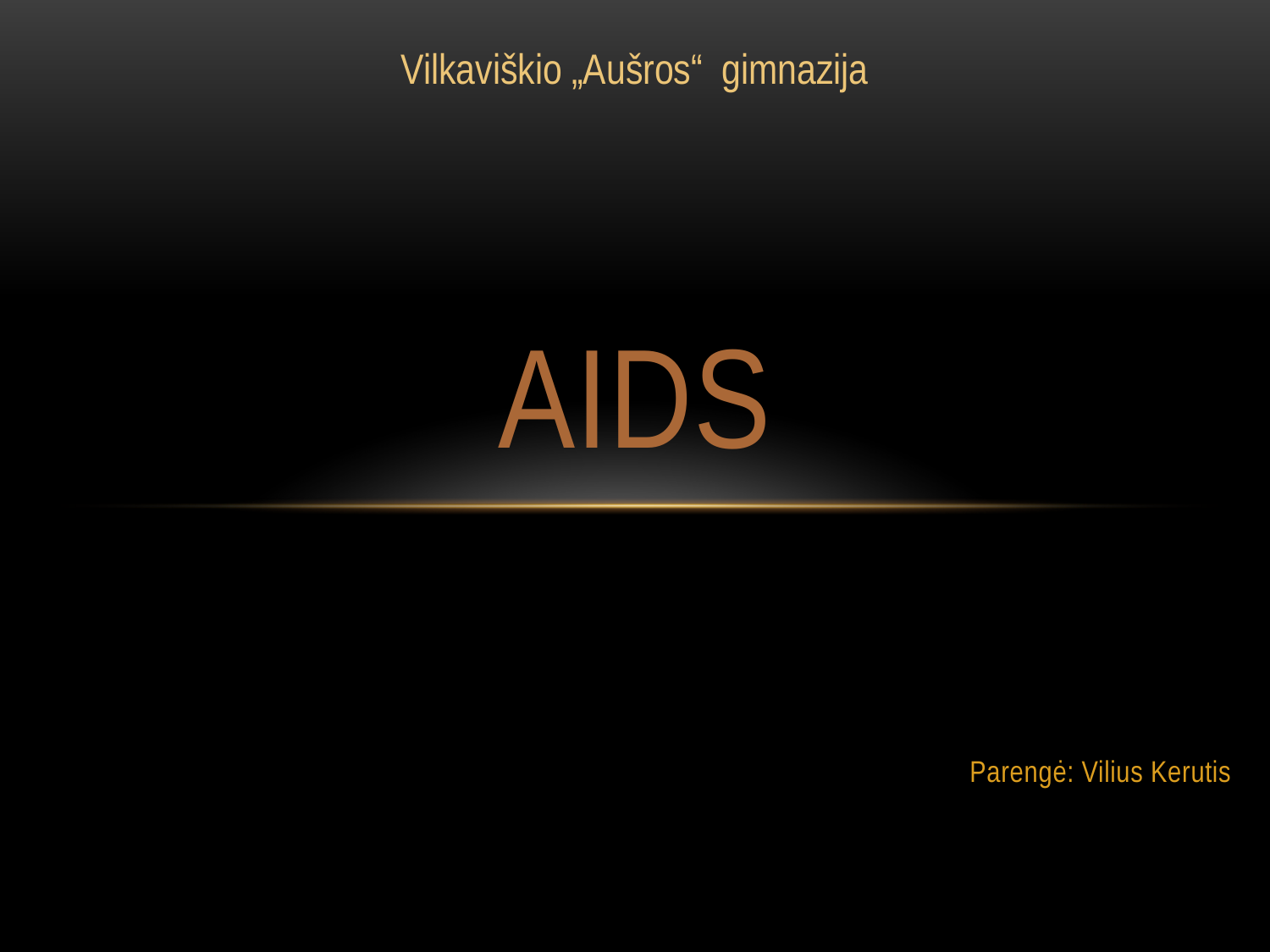

Vilkaviškio „Aušros“  gimnazija
# AIDS
Parengė: Vilius Kerutis